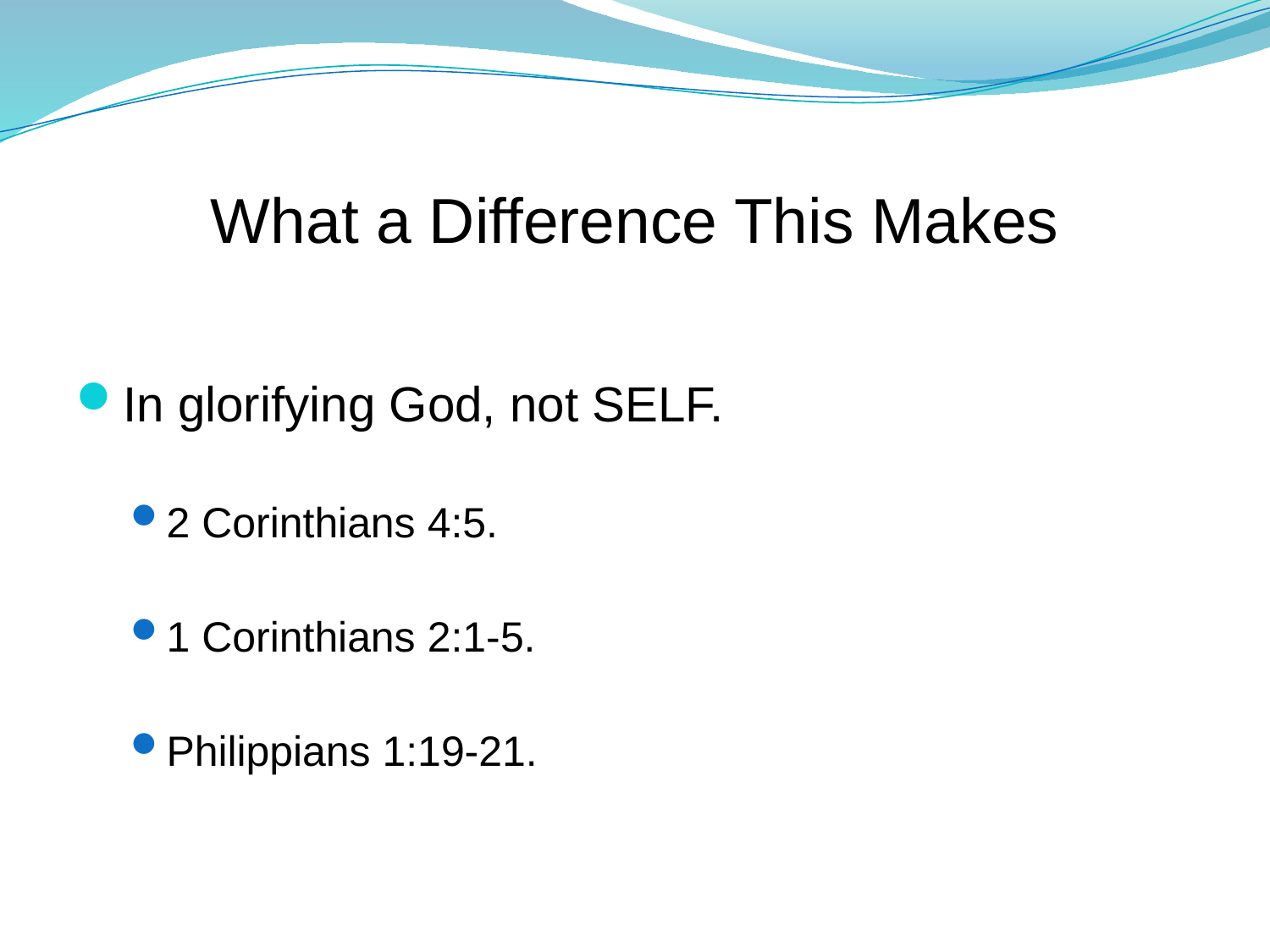

# What a Difference This Makes
In glorifying God, not SELF.
2 Corinthians 4:5.
1 Corinthians 2:1-5.
Philippians 1:19-21.